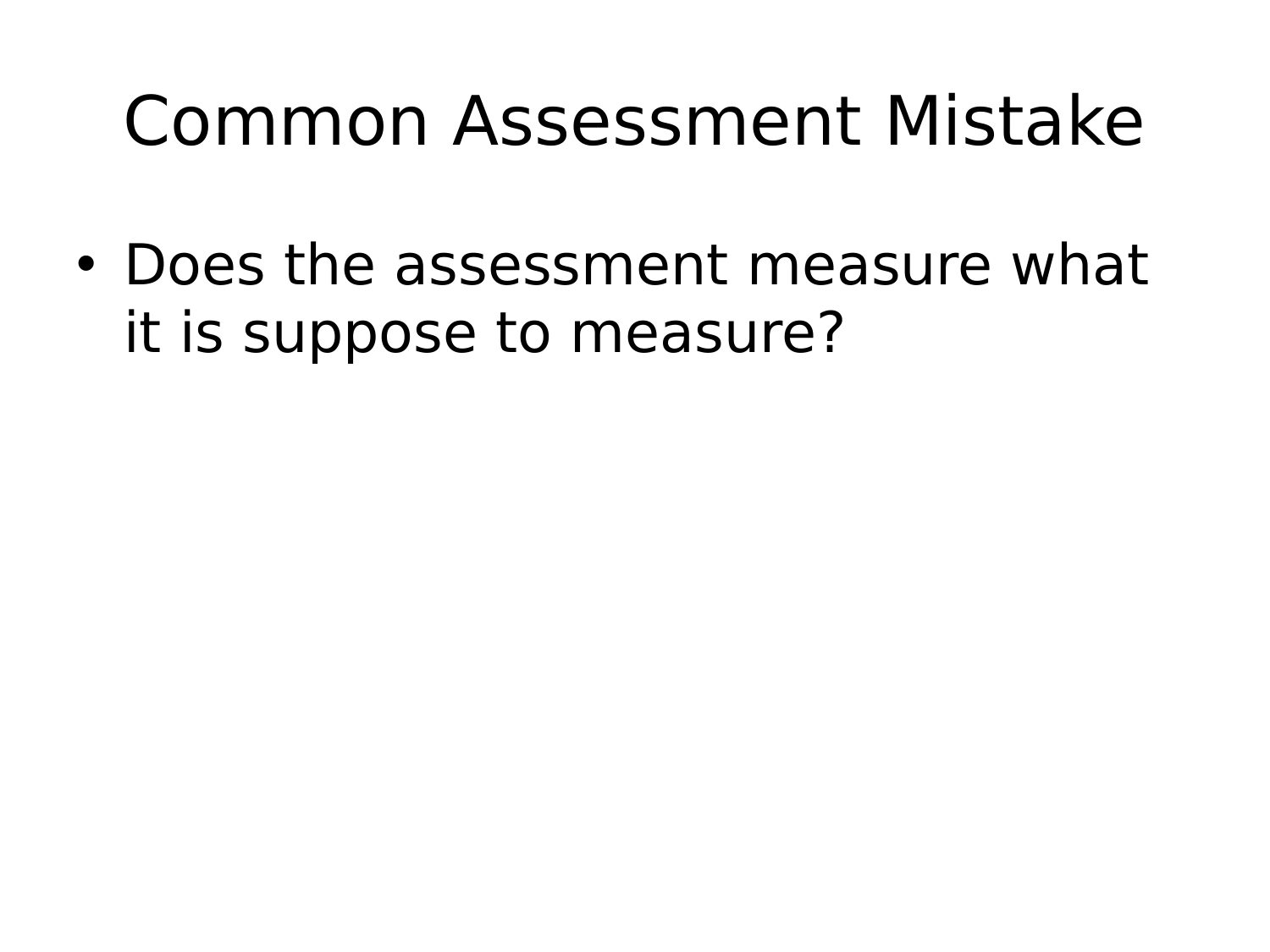

# Common Assessment Mistake
Does the assessment measure what it is suppose to measure?